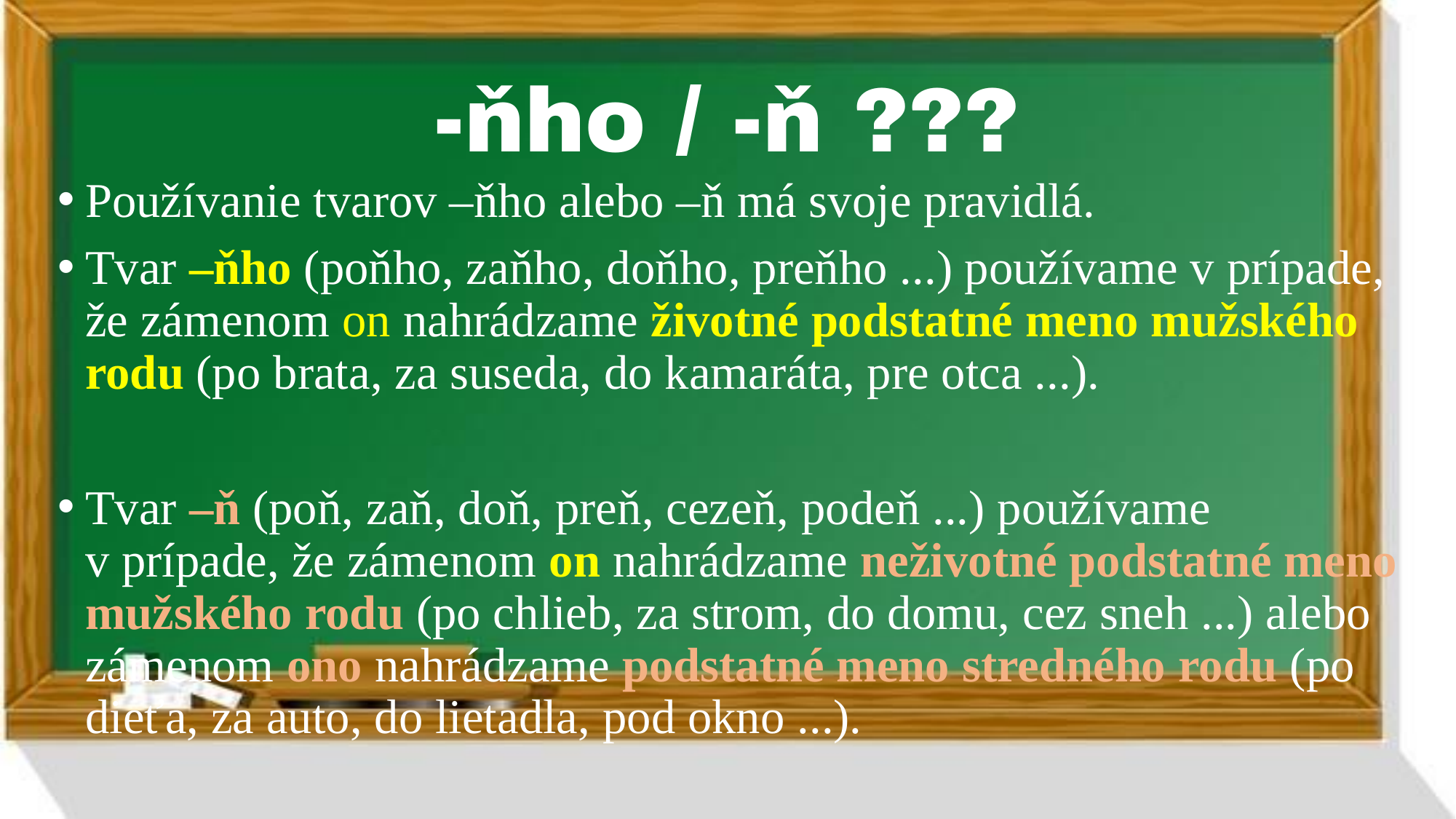

# -ňho / -ň ???
Používanie tvarov –ňho alebo –ň má svoje pravidlá.
Tvar –ňho (poňho, zaňho, doňho, preňho ...) používame v prípade, že zámenom on nahrádzame životné podstatné meno mužského rodu (po brata, za suseda, do kamaráta, pre otca ...).

Tvar –ň (poň, zaň, doň, preň, cezeň, podeň ...) používame v prípade, že zámenom on nahrádzame neživotné podstatné meno mužského rodu (po chlieb, za strom, do domu, cez sneh ...) alebo zámenom ono nahrádzame podstatné meno stredného rodu (po dieťa, za auto, do lietadla, pod okno ...).